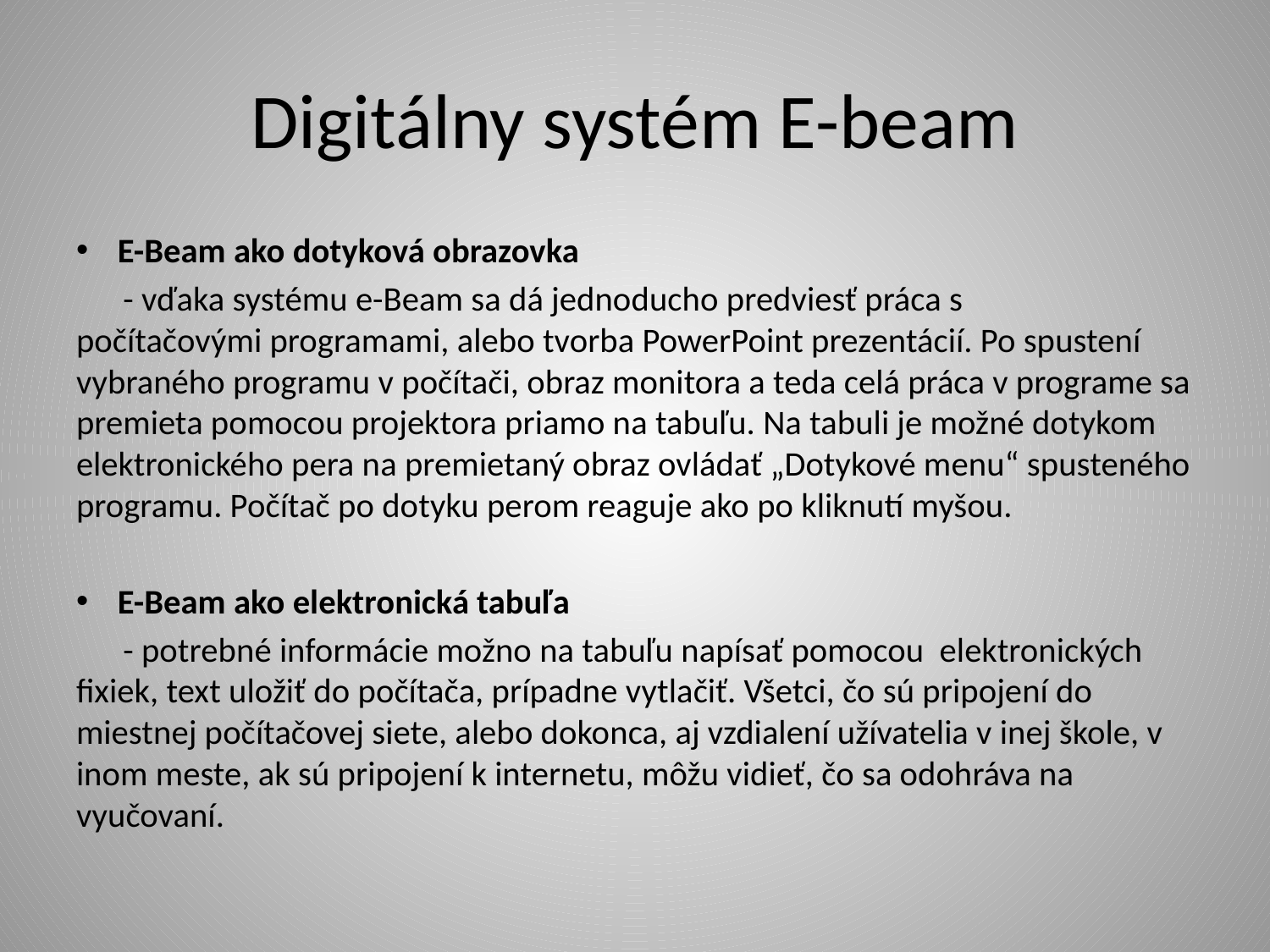

# Digitálny systém E-beam
E-Beam ako dotyková obrazovka
      - vďaka systému e-Beam sa dá jednoducho predviesť práca s       počítačovými programami, alebo tvorba PowerPoint prezentácií. Po spustení vybraného programu v počítači, obraz monitora a teda celá práca v programe sa premieta pomocou projektora priamo na tabuľu. Na tabuli je možné dotykom elektronického pera na premietaný obraz ovládať „Dotykové menu“ spusteného programu. Počítač po dotyku perom reaguje ako po kliknutí myšou.

E-Beam ako elektronická tabuľa
      - potrebné informácie možno na tabuľu napísať pomocou  elektronických fixiek, text uložiť do počítača, prípadne vytlačiť. Všetci, čo sú pripojení do miestnej počítačovej siete, alebo dokonca, aj vzdialení užívatelia v inej škole, v inom meste, ak sú pripojení k internetu, môžu vidieť, čo sa odohráva na vyučovaní.